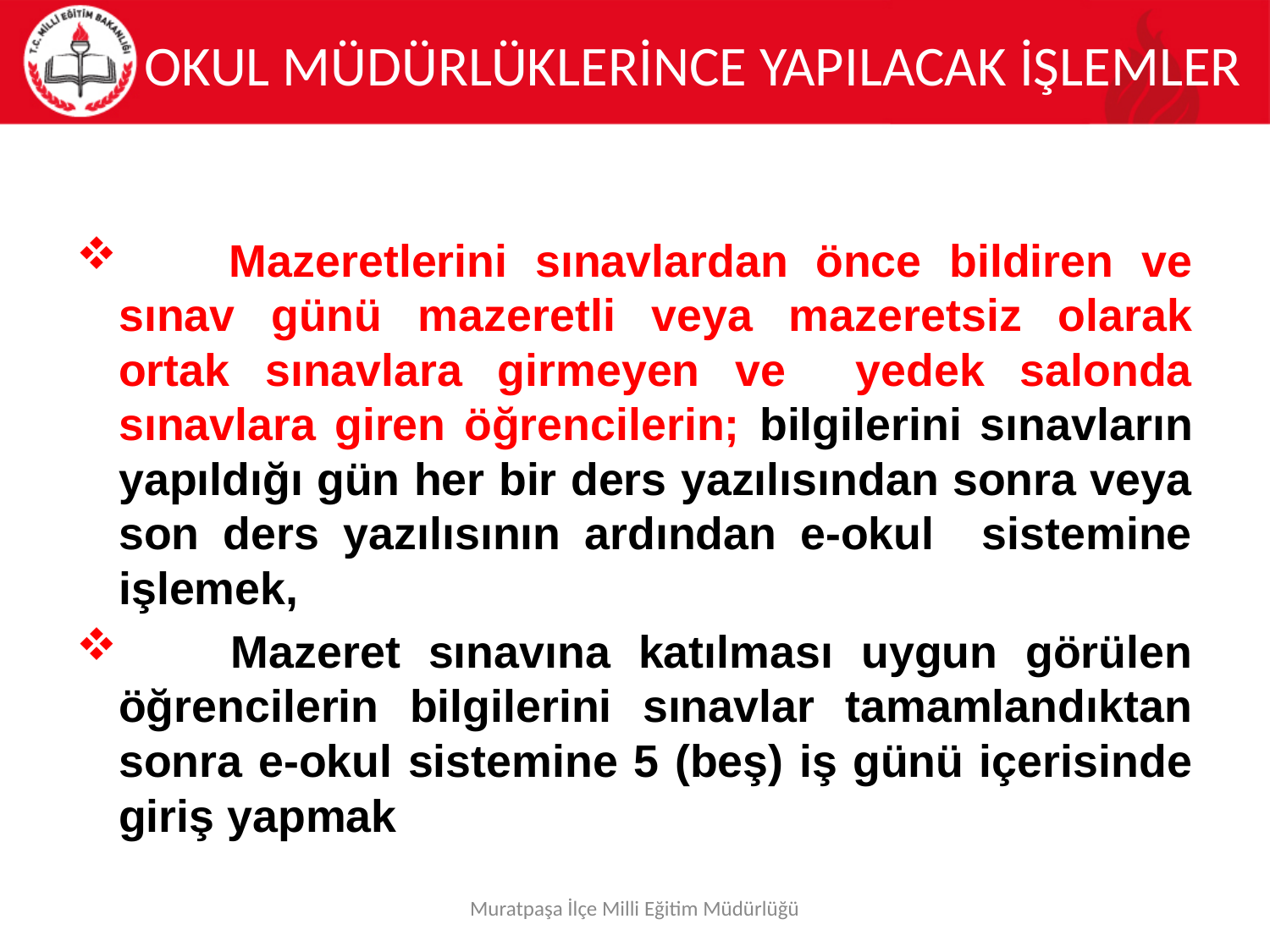

# OKUL MÜDÜRLÜKLERİNCE YAPILACAK İŞLEMLER
    Mazeretlerini sınavlardan önce bildiren ve sınav günü mazeretli veya mazeretsiz olarak ortak sınavlara girmeyen ve  yedek salonda sınavlara giren öğrencilerin; bilgilerini sınavların yapıldığı gün her bir ders yazılısından sonra veya son ders yazılısının ardından e-okul  sistemine işlemek,
    Mazeret sınavına katılması uygun görülen öğrencilerin bilgilerini sınavlar tamamlandıktan sonra e-okul sistemine 5 (beş) iş günü içerisinde giriş yapmak
Muratpaşa İlçe Milli Eğitim Müdürlüğü